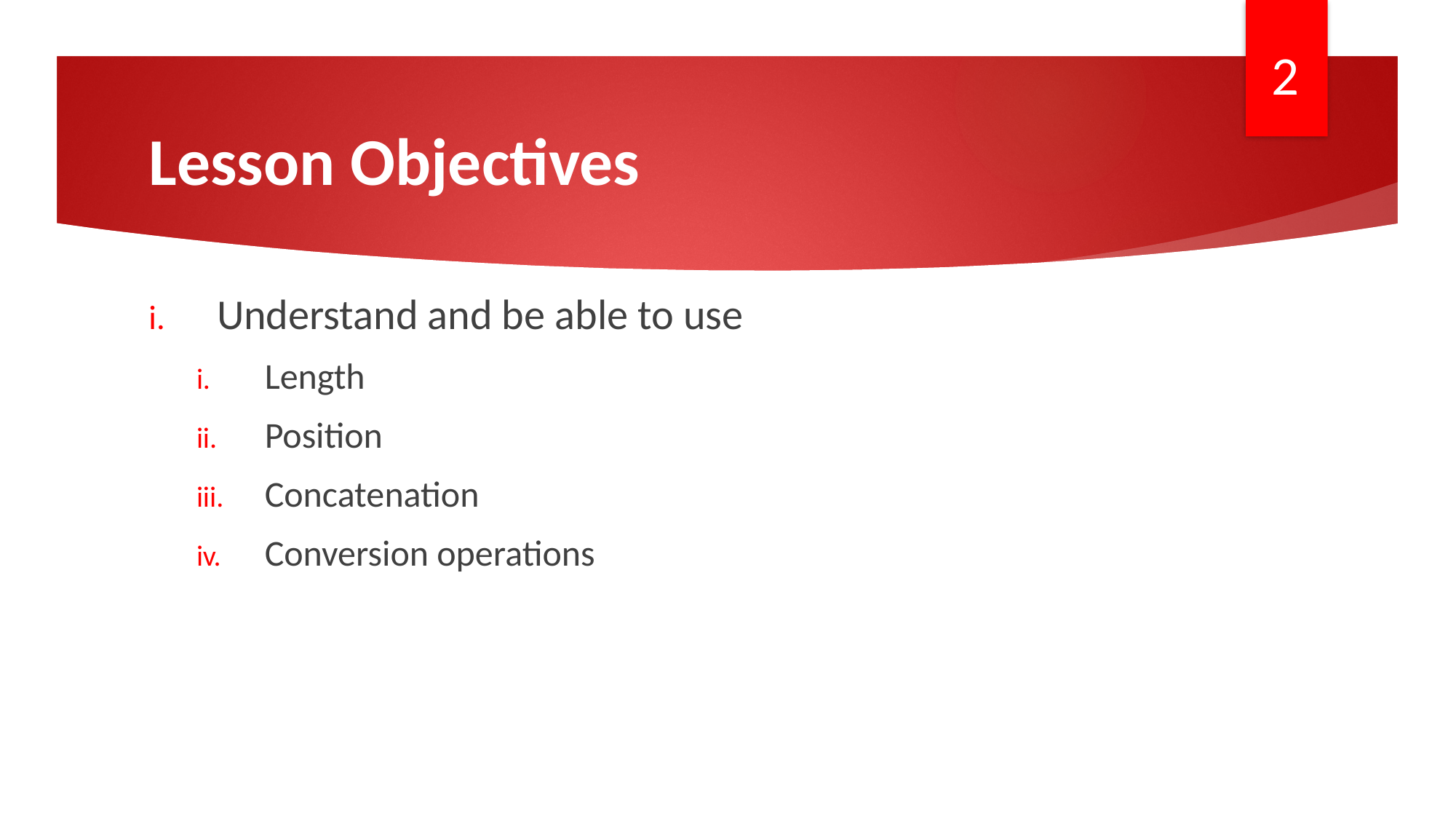

2
# Lesson Objectives
Understand and be able to use
Length
Position
Concatenation
Conversion operations